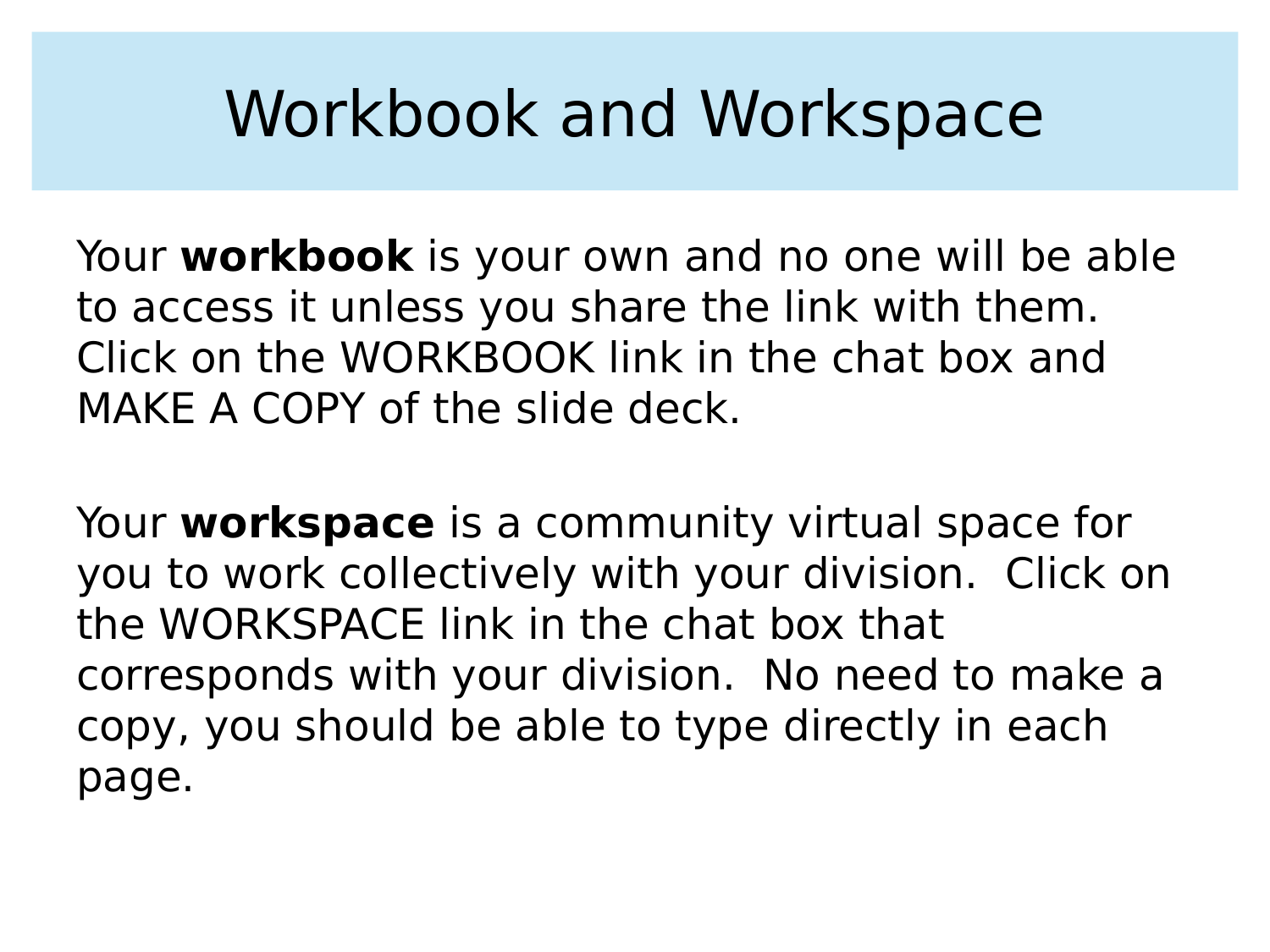

# Workbook and Workspace
Your workbook is your own and no one will be able to access it unless you share the link with them.  Click on the WORKBOOK link in the chat box and MAKE A COPY of the slide deck.

Your workspace is a community virtual space for you to work collectively with your division.  Click on the WORKSPACE link in the chat box that corresponds with your division.  No need to make a copy, you should be able to type directly in each page.